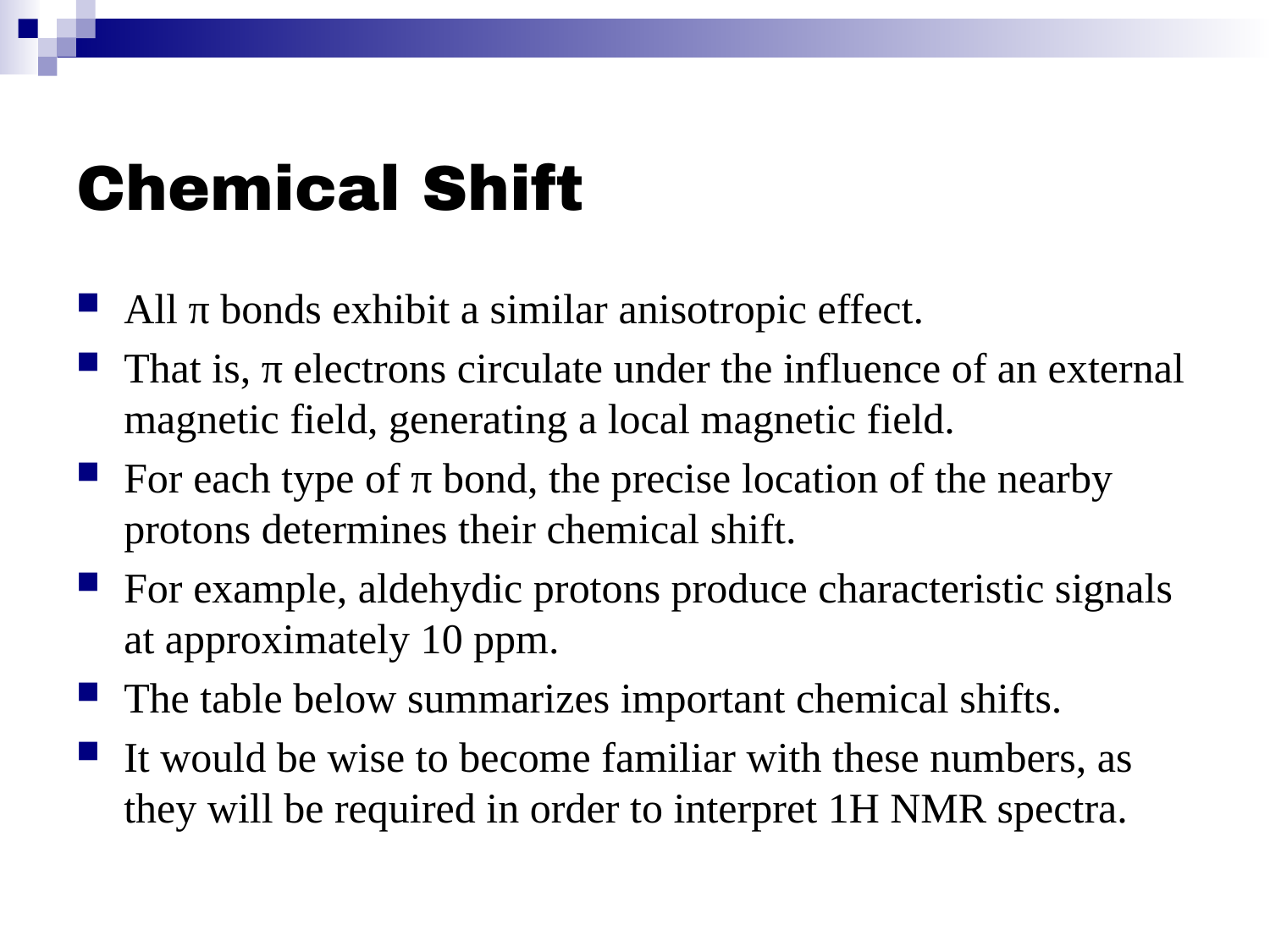

# Chemical Shift
All π bonds exhibit a similar anisotropic effect.
That is, π electrons circulate under the influence of an external magnetic field, generating a local magnetic field.
For each type of π bond, the precise location of the nearby protons determines their chemical shift.
For example, aldehydic protons produce characteristic signals at approximately 10 ppm.
The table below summarizes important chemical shifts.
It would be wise to become familiar with these numbers, as they will be required in order to interpret 1H NMR spectra.